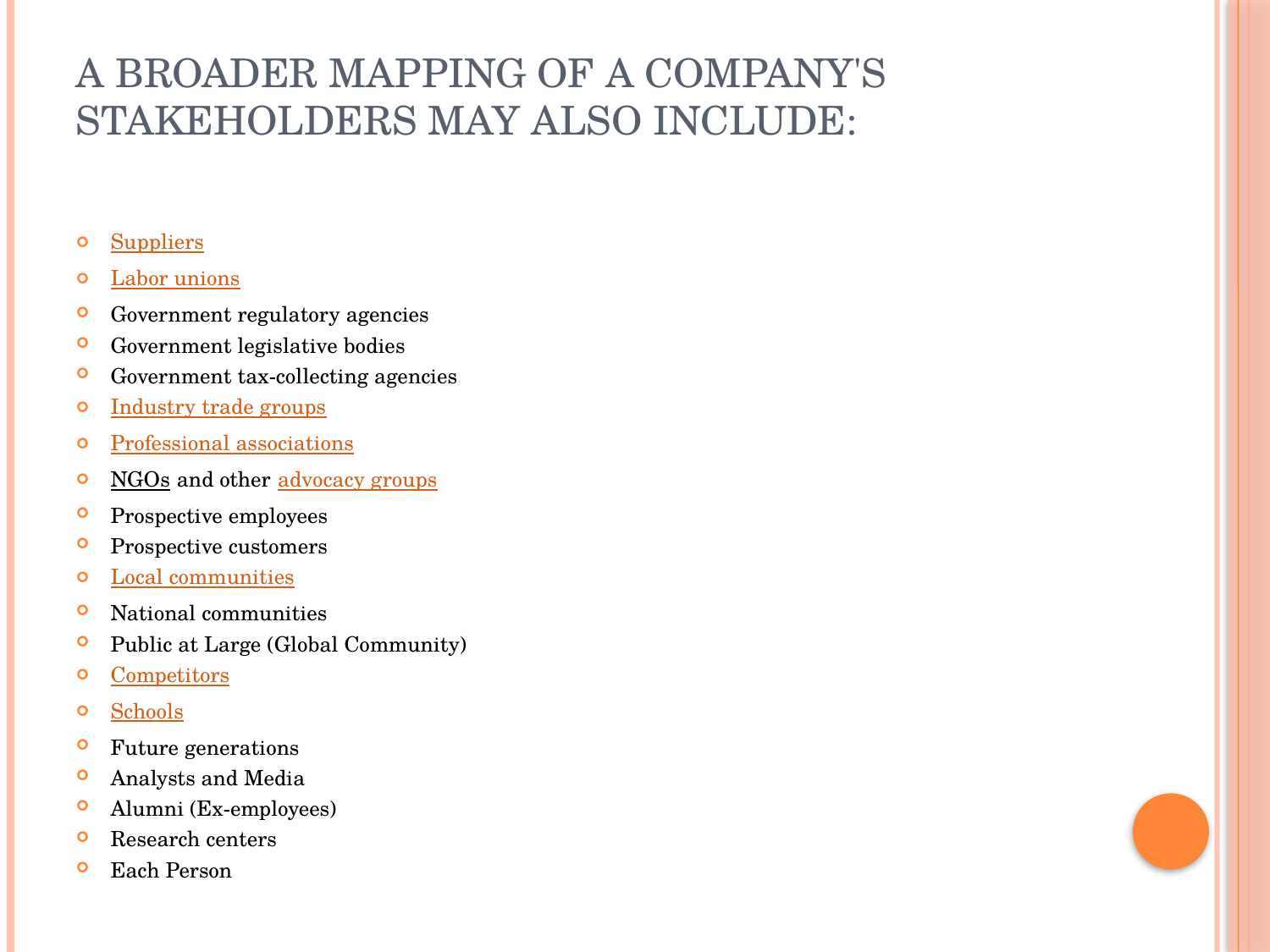

# A broader mapping of a company's stakeholders may also include:
Suppliers
Labor unions
Government regulatory agencies
Government legislative bodies
Government tax-collecting agencies
Industry trade groups
Professional associations
NGOs and other advocacy groups
Prospective employees
Prospective customers
Local communities
National communities
Public at Large (Global Community)
Competitors
Schools
Future generations
Analysts and Media
Alumni (Ex-employees)
Research centers
Each Person